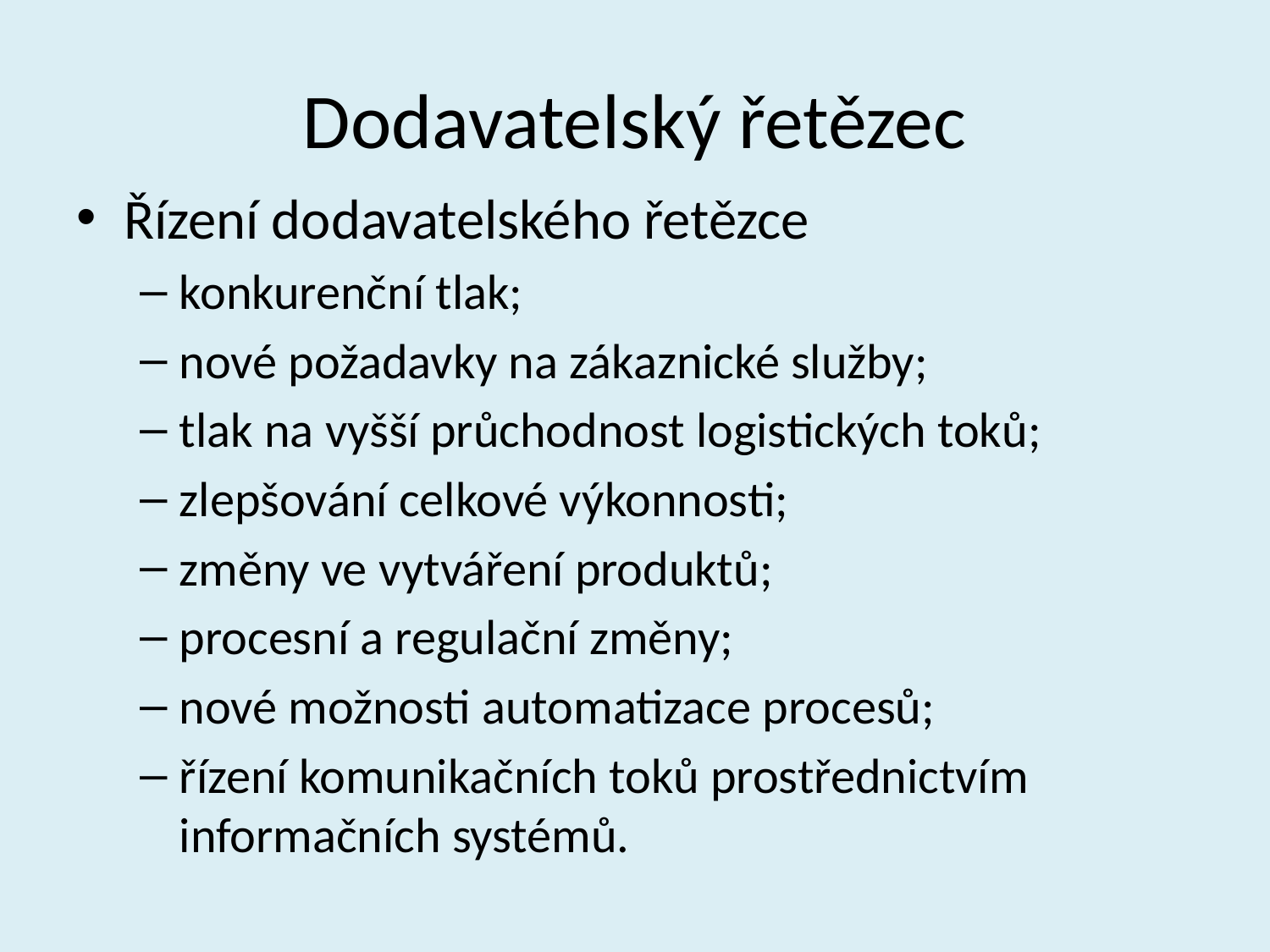

# Dodavatelský řetězec
Řízení dodavatelského řetězce
konkurenční tlak;
nové požadavky na zákaznické služby;
tlak na vyšší průchodnost logistických toků;
zlepšování celkové výkonnosti;
změny ve vytváření produktů;
procesní a regulační změny;
nové možnosti automatizace procesů;
řízení komunikačních toků prostřednictvím informačních systémů.